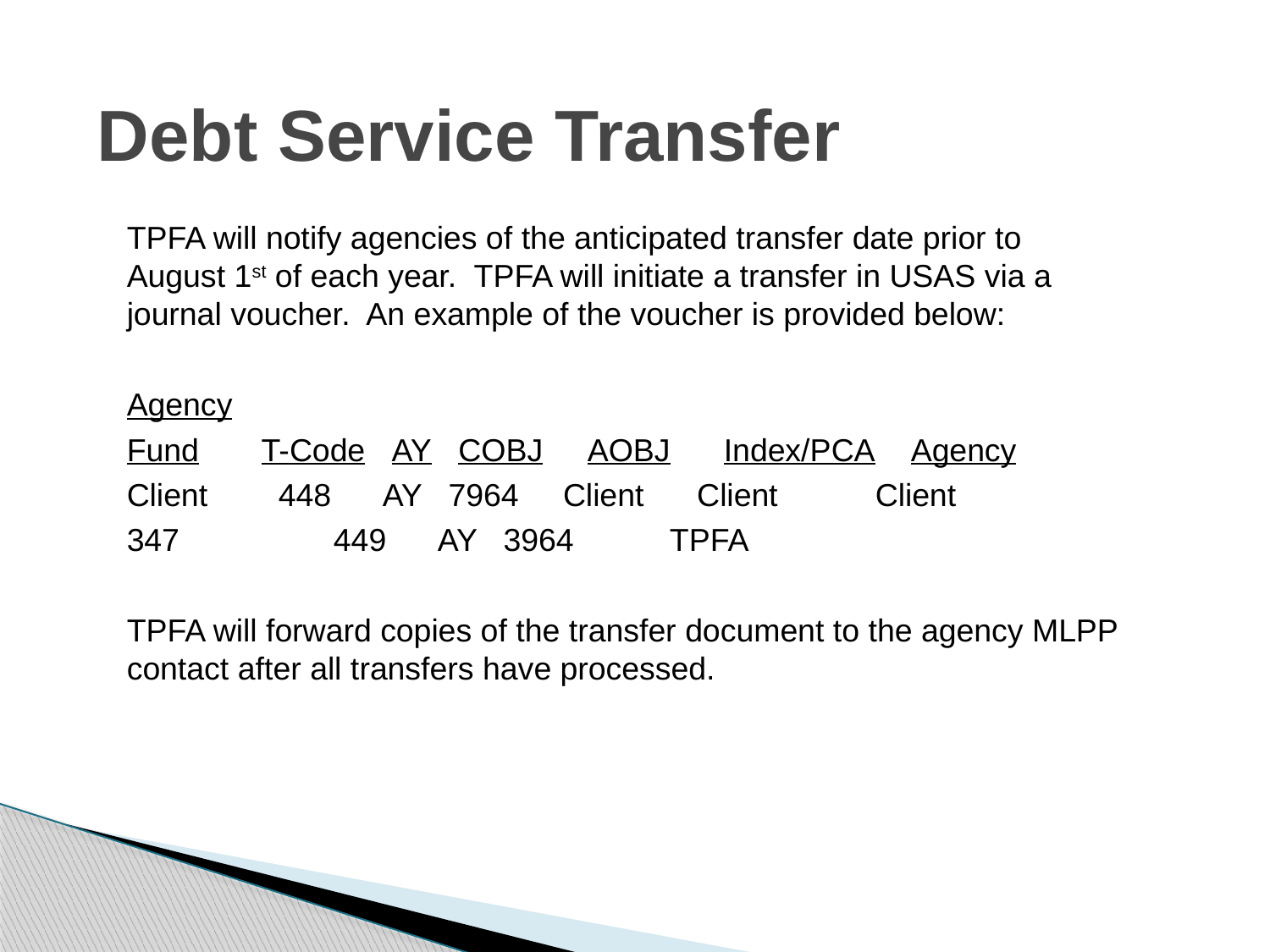

# Debt Service Transfer
	TPFA will notify agencies of the anticipated transfer date prior to  August 1st of each year.  TPFA will initiate a transfer in USAS via a journal voucher.  An example of the voucher is provided below:

	Agency
	Fund       T-Code   AY   COBJ     AOBJ      Index/PCA    Agency
	Client        448      AY   7964     Client      Client           Client
	347	         449      AY   3964	    TPFA

	TPFA will forward copies of the transfer document to the agency MLPP contact after all transfers have processed.